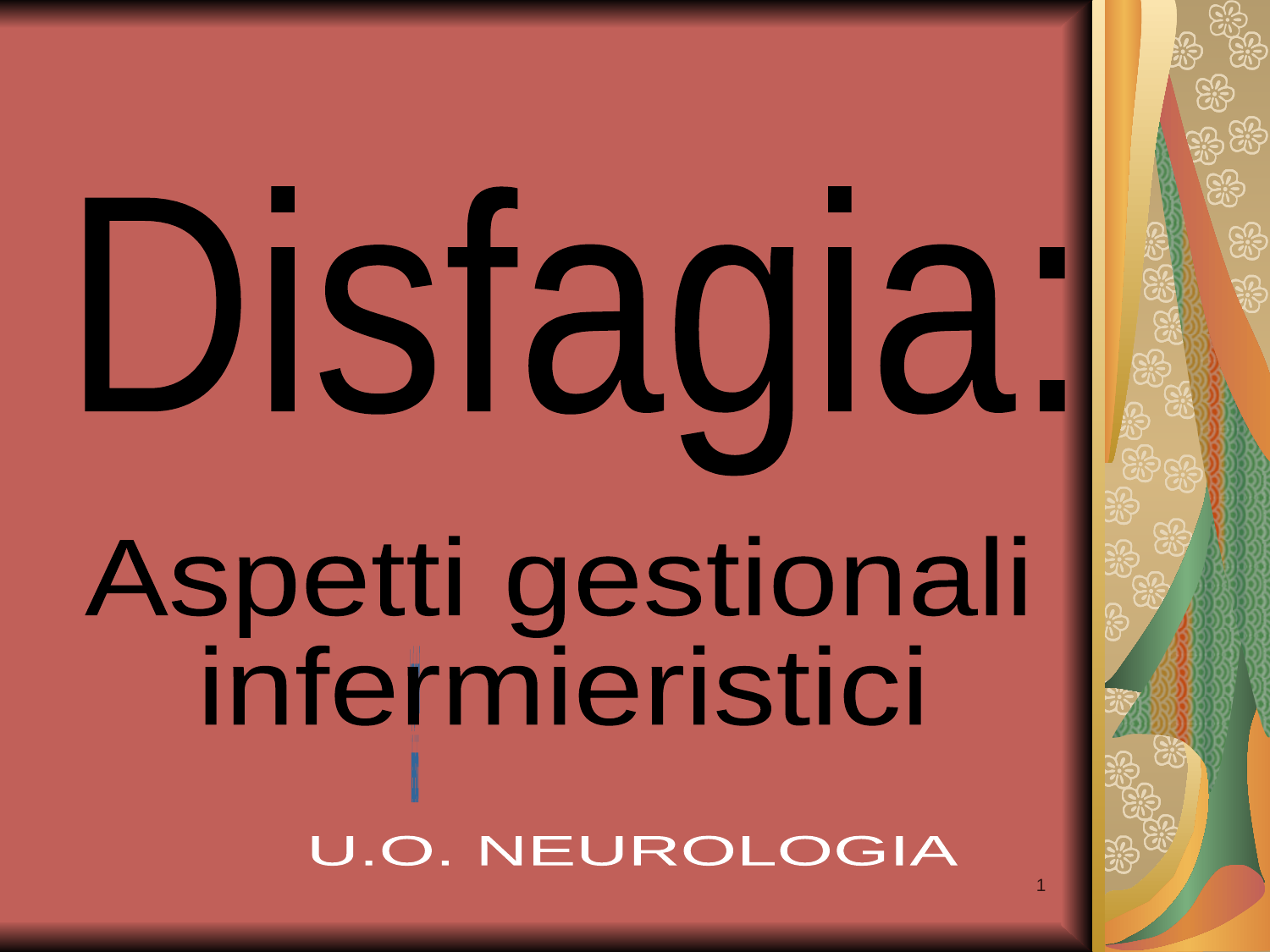

Disfagia:
Aspetti gestionali
infermieristici
Aspetti gestionali
infermieristici
U.O. NEUROLOGIA
1